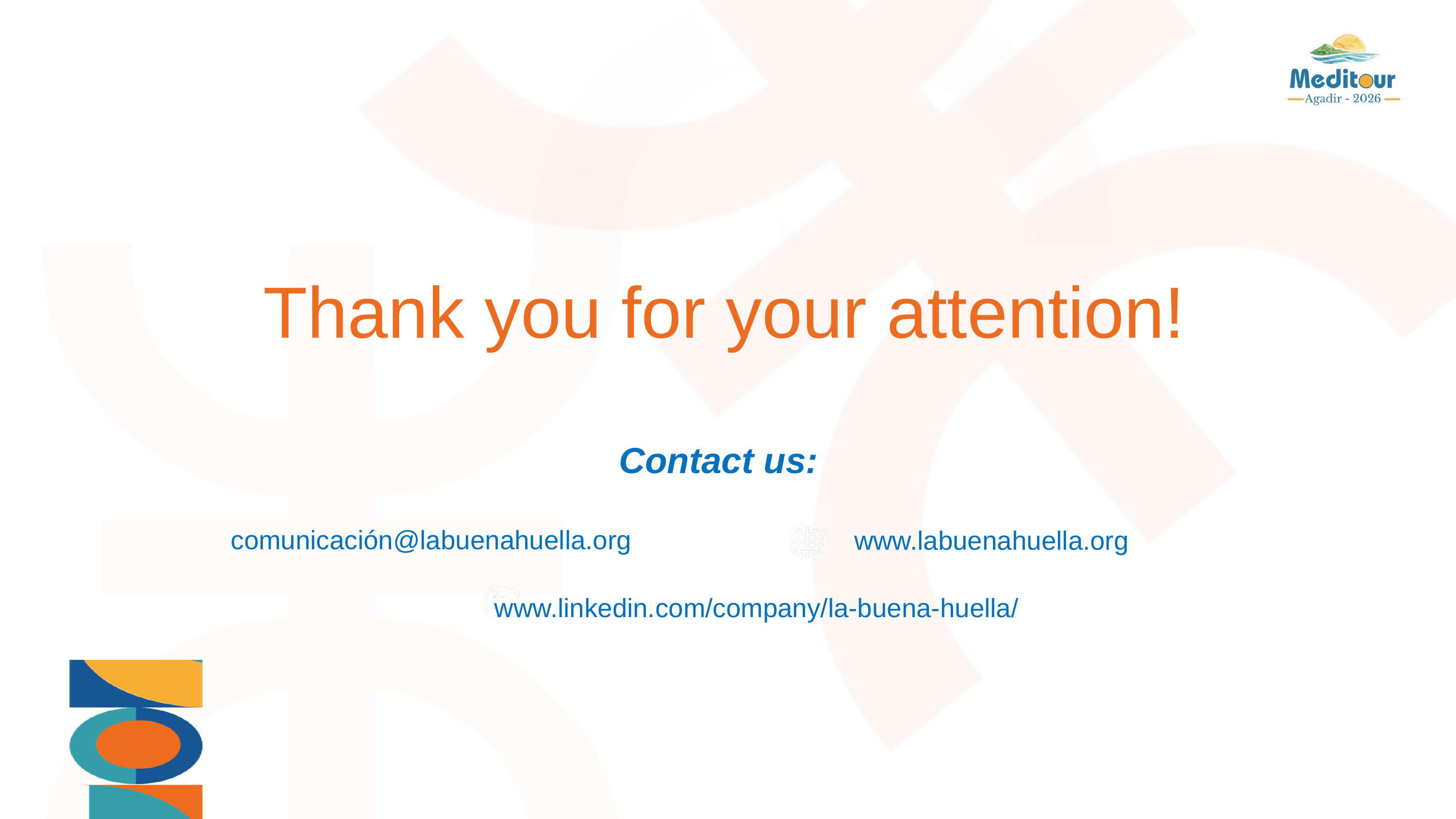

Thank you for your attention!

Contact us:
comunicación@labuenahuella.org

www.labuenahuella.org

www.linkedin.com/company/la-buena-huella/